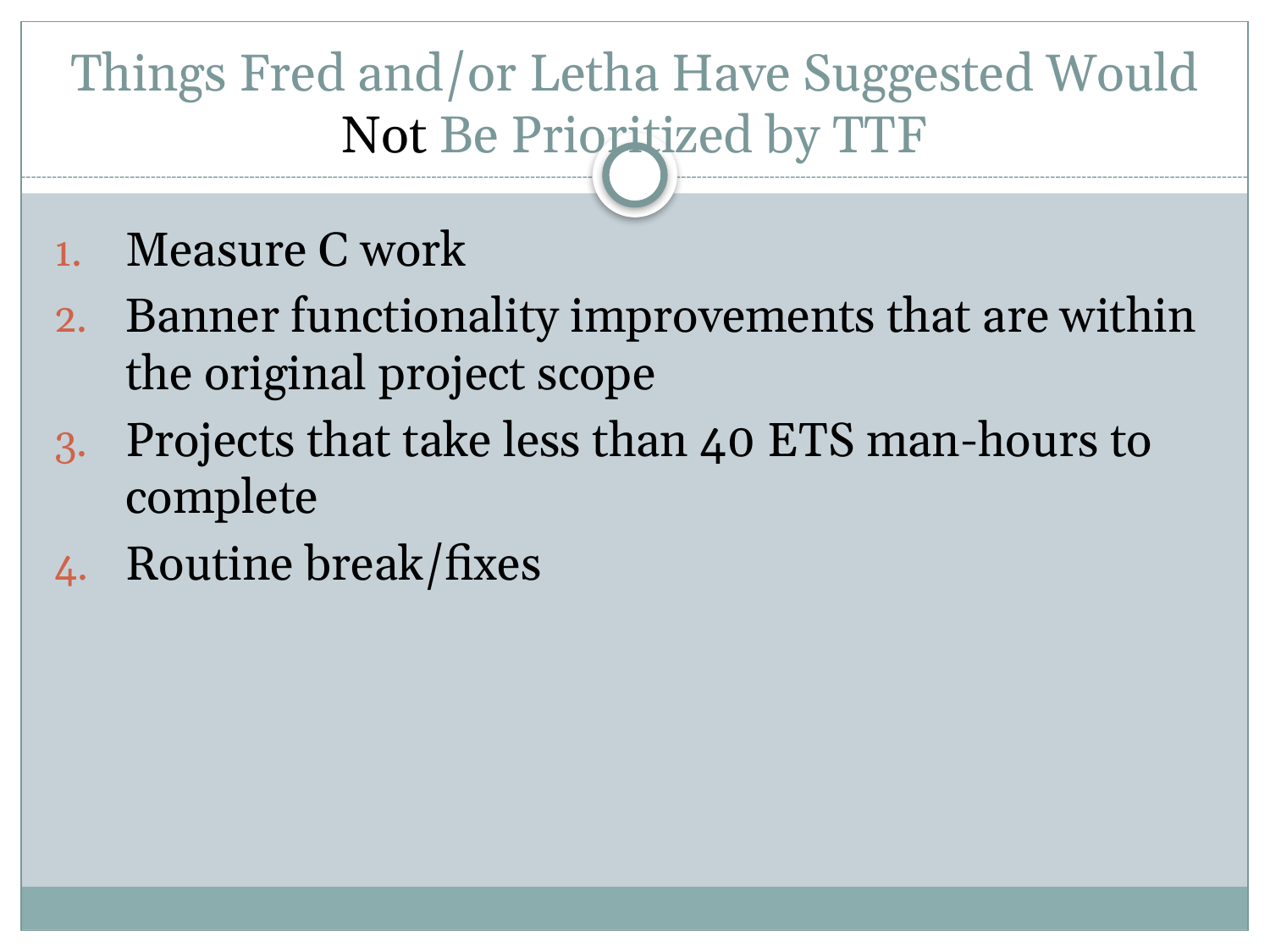

# Things Fred and/or Letha Have Suggested Would Not Be Prioritized by TTF
Measure C work
Banner functionality improvements that are within the original project scope
Projects that take less than 40 ETS man-hours to complete
Routine break/fixes